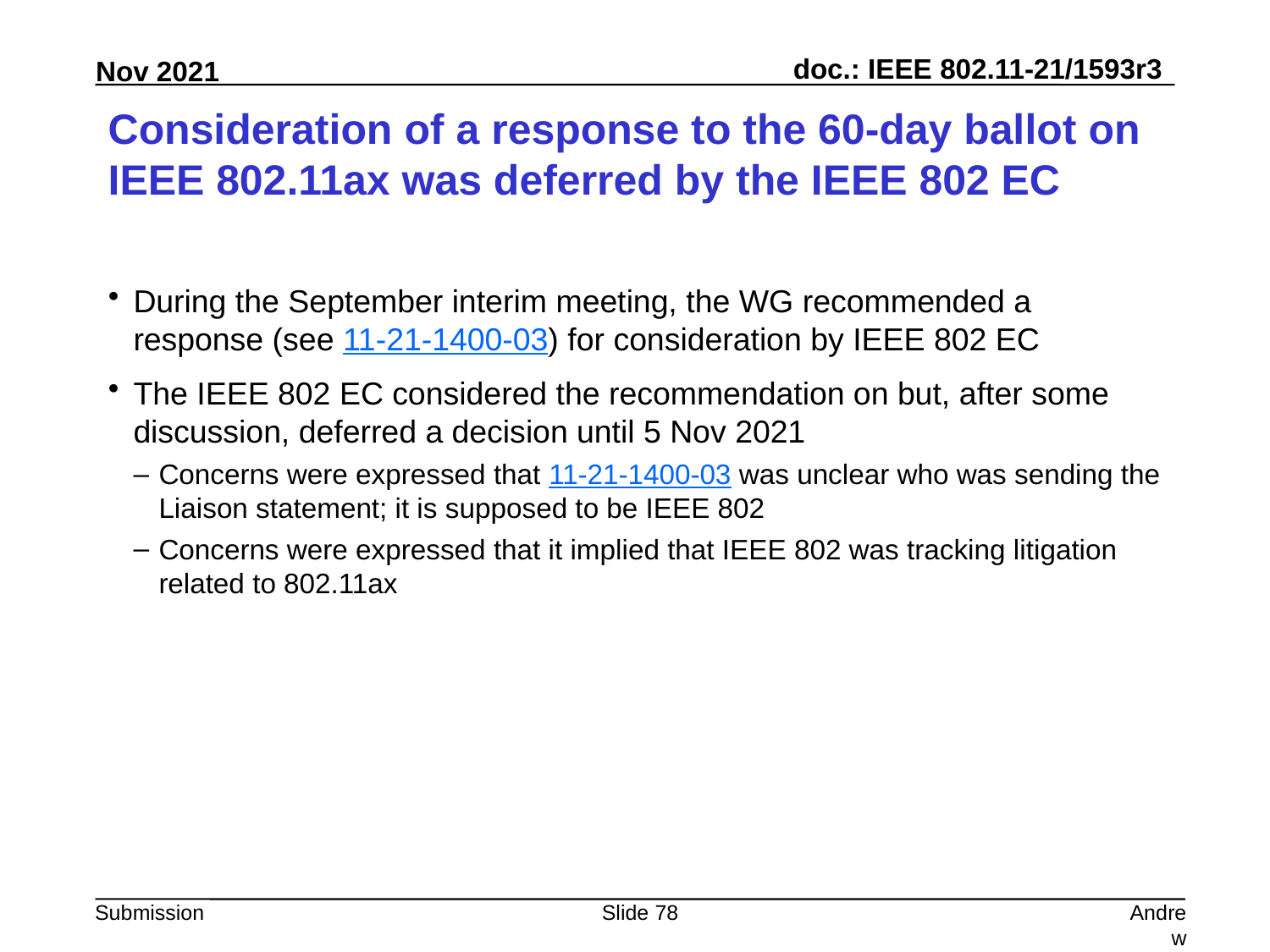

# Consideration of a response to the 60-day ballot on IEEE 802.11ax was deferred by the IEEE 802 EC
During the September interim meeting, the WG recommended a response (see 11-21-1400-03) for consideration by IEEE 802 EC
The IEEE 802 EC considered the recommendation on but, after some discussion, deferred a decision until 5 Nov 2021
Concerns were expressed that 11-21-1400-03 was unclear who was sending the Liaison statement; it is supposed to be IEEE 802
Concerns were expressed that it implied that IEEE 802 was tracking litigation related to 802.11ax

Slide 78
Andrew Myles, Cisco